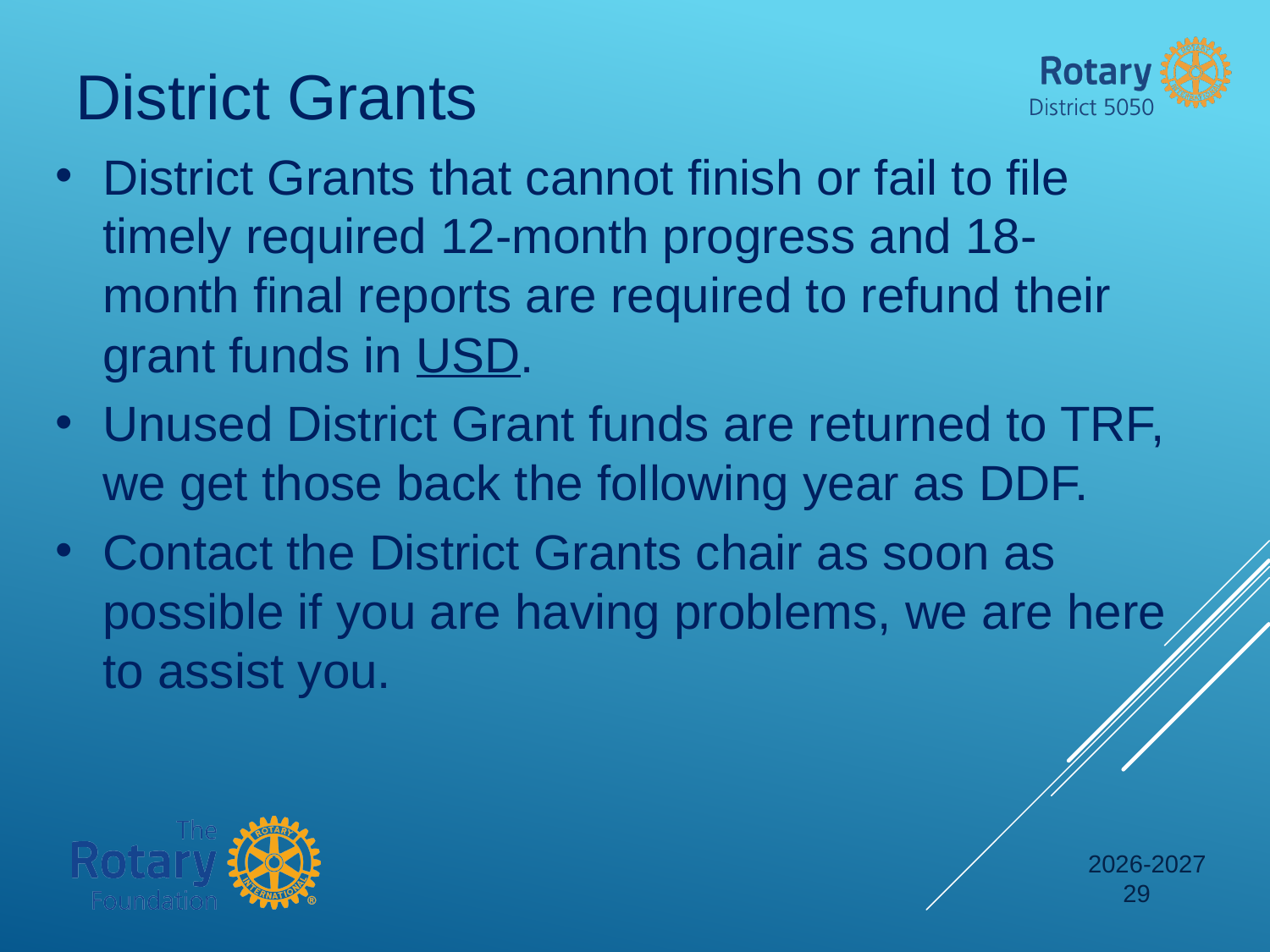

District Grants
District Grants that cannot finish or fail to file timely required 12-month progress and 18-month final reports are required to refund their grant funds in USD.
Unused District Grant funds are returned to TRF, we get those back the following year as DDF.
Contact the District Grants chair as soon as possible if you are having problems, we are here to assist you.